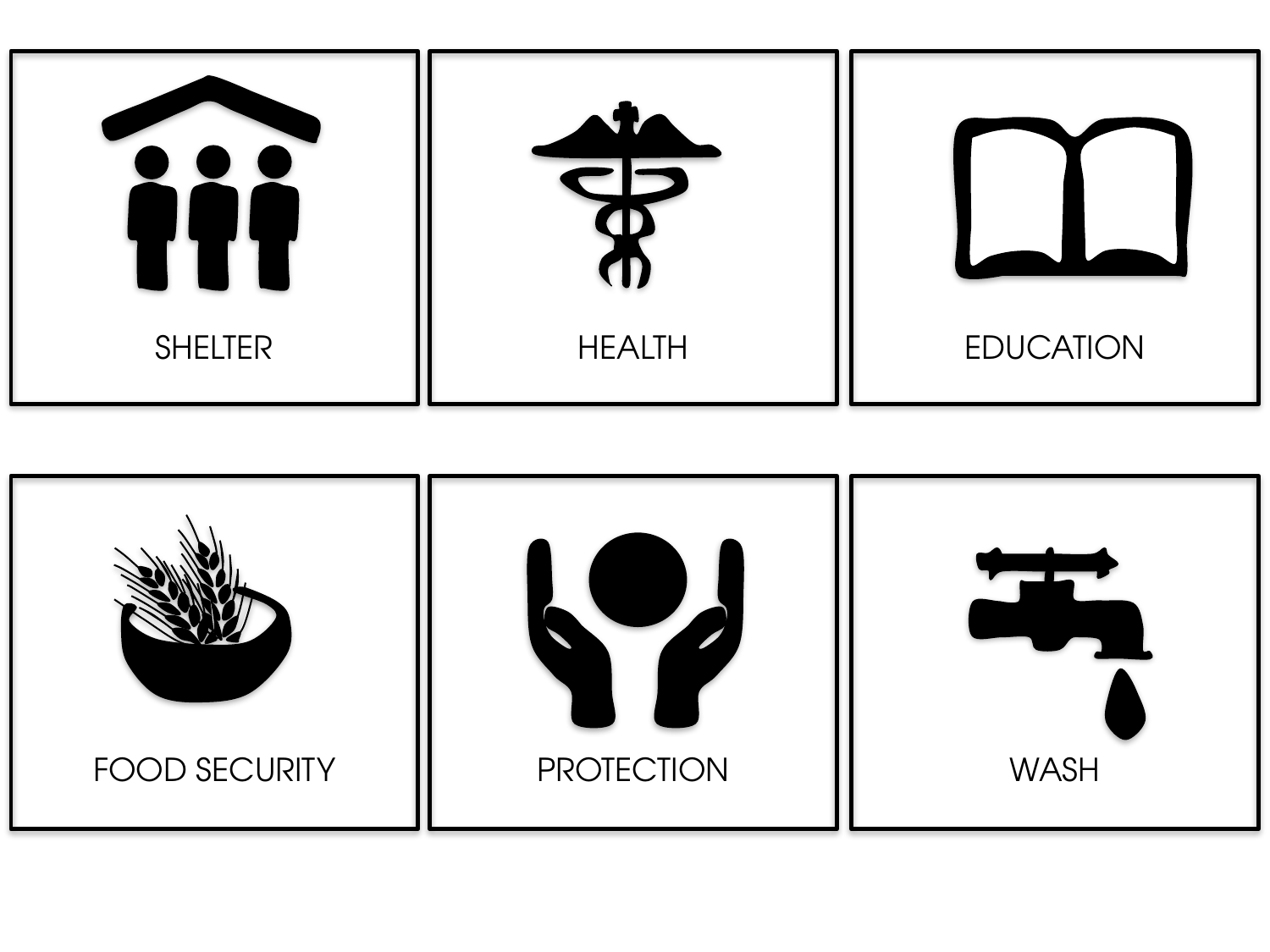

SHELTER
HEALTH
EDUCATION

FOOD SECURITY
PROTECTION
WASH